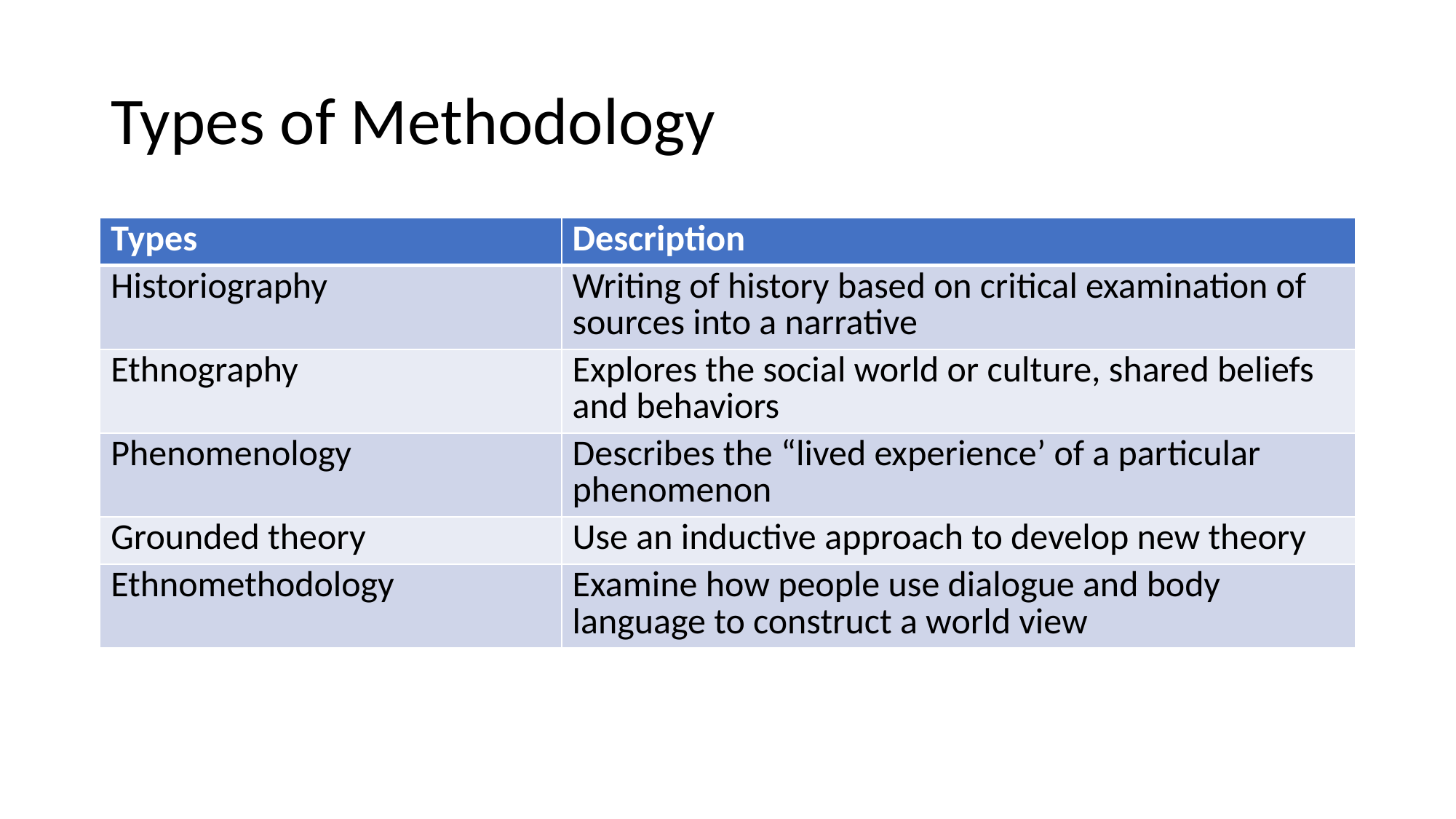

# Types of Methodology
| Types | Description |
| --- | --- |
| Historiography | Writing of history based on critical examination of sources into a narrative |
| Ethnography | Explores the social world or culture, shared beliefs and behaviors |
| Phenomenology | Describes the “lived experience’ of a particular phenomenon |
| Grounded theory | Use an inductive approach to develop new theory |
| Ethnomethodology | Examine how people use dialogue and body language to construct a world view |